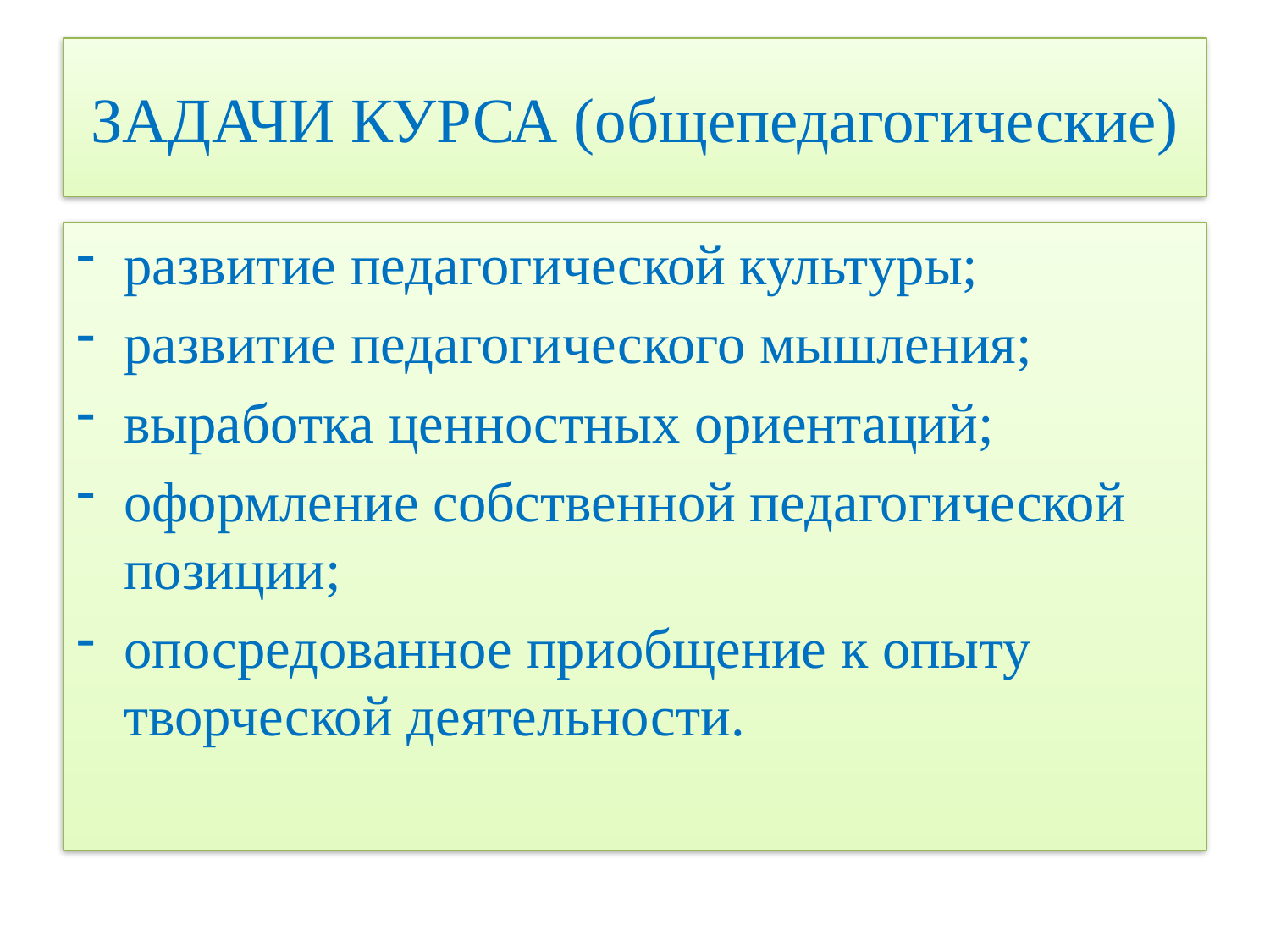

# ЗАДАЧИ КУРСА (общепедагогические)
развитие педагогической культуры;
развитие педагогического мышления;
выработка ценностных ориентаций;
оформление собственной педагогической позиции;
опосредованное приобщение к опыту творческой деятельности.